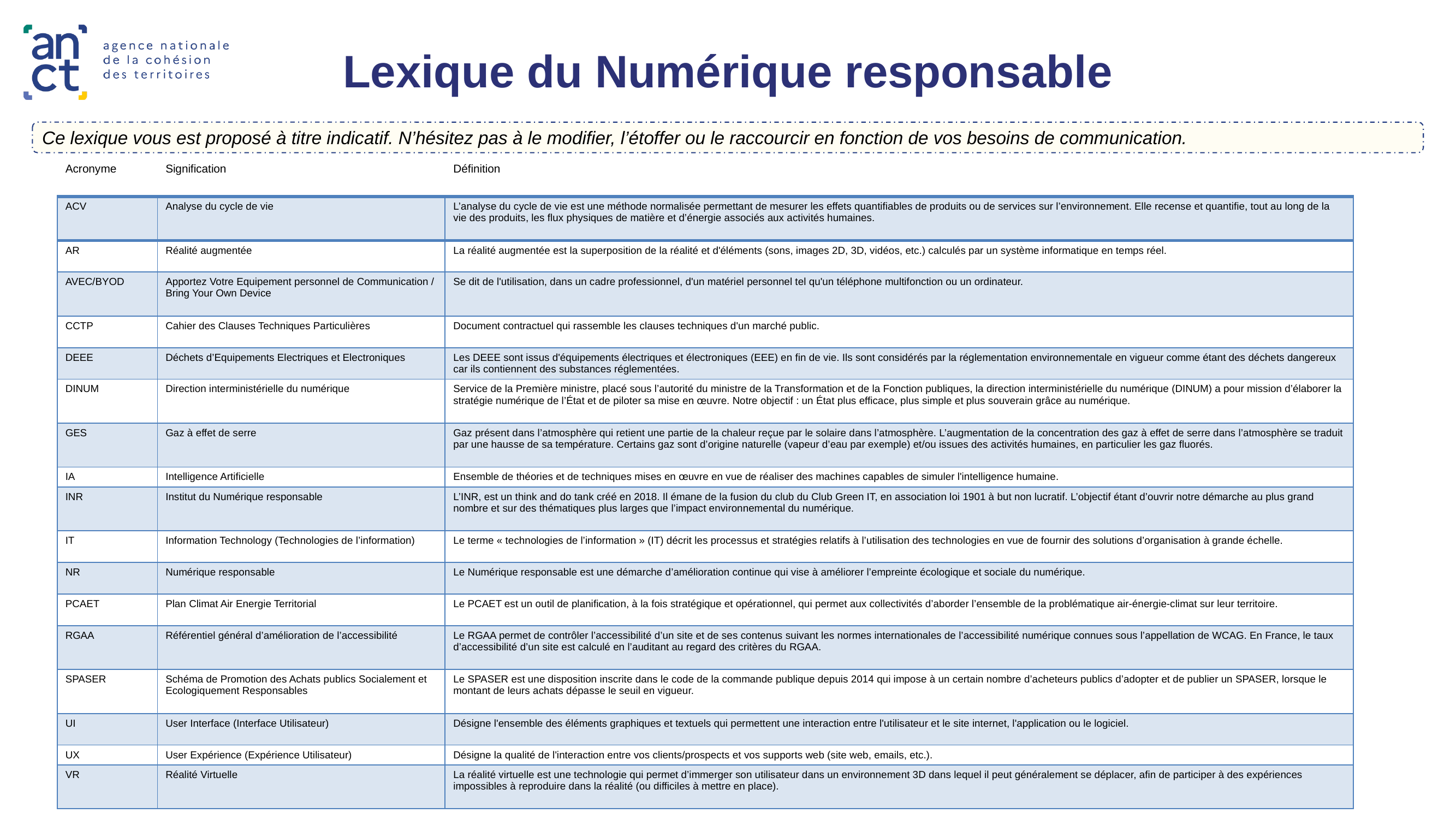

# Lexique du Numérique responsable
Ce lexique vous est proposé à titre indicatif. N’hésitez pas à le modifier, l’étoffer ou le raccourcir en fonction de vos besoins de communication.
| Acronyme | Signification | Définition |
| --- | --- | --- |
| ACV | Analyse du cycle de vie | L’analyse du cycle de vie est une méthode normalisée permettant de mesurer les effets quantifiables de produits ou de services sur l’environnement. Elle recense et quantifie, tout au long de la vie des produits, les flux physiques de matière et d’énergie associés aux activités humaines. |
| AR | Réalité augmentée | La réalité augmentée est la superposition de la réalité et d'éléments (sons, images 2D, 3D, vidéos, etc.) calculés par un système informatique en temps réel. |
| AVEC/BYOD | Apportez Votre Equipement personnel de Communication / Bring Your Own Device | Se dit de l'utilisation, dans un cadre professionnel, d'un matériel personnel tel qu'un téléphone multifonction ou un ordinateur. |
| CCTP | Cahier des Clauses Techniques Particulières | Document contractuel qui rassemble les clauses techniques d'un marché public. |
| DEEE | Déchets d’Equipements Electriques et Electroniques | Les DEEE sont issus d'équipements électriques et électroniques (EEE) en fin de vie. Ils sont considérés par la réglementation environnementale en vigueur comme étant des déchets dangereux car ils contiennent des substances réglementées. |
| DINUM | Direction interministérielle du numérique | Service de la Première ministre, placé sous l’autorité du ministre de la Transformation et de la Fonction publiques, la direction interministérielle du numérique (DINUM) a pour mission d’élaborer la stratégie numérique de l’État et de piloter sa mise en œuvre. Notre objectif : un État plus efficace, plus simple et plus souverain grâce au numérique. |
| GES | Gaz à effet de serre | Gaz présent dans l’atmosphère qui retient une partie de la chaleur reçue par le solaire dans l’atmosphère. L’augmentation de la concentration des gaz à effet de serre dans l’atmosphère se traduit par une hausse de sa température. Certains gaz sont d’origine naturelle (vapeur d’eau par exemple) et/ou issues des activités humaines, en particulier les gaz fluorés. |
| IA | Intelligence Artificielle | Ensemble de théories et de techniques mises en œuvre en vue de réaliser des machines capables de simuler l'intelligence humaine. |
| INR | Institut du Numérique responsable | L’INR, est un think and do tank créé en 2018. Il émane de la fusion du club du Club Green IT, en association loi 1901 à but non lucratif. L’objectif étant d’ouvrir notre démarche au plus grand nombre et sur des thématiques plus larges que l’impact environnemental du numérique. |
| IT | Information Technology (Technologies de l’information) | Le terme « technologies de l’information » (IT) décrit les processus et stratégies relatifs à l’utilisation des technologies en vue de fournir des solutions d’organisation à grande échelle. |
| NR | Numérique responsable | Le Numérique responsable est une démarche d’amélioration continue qui vise à améliorer l’empreinte écologique et sociale du numérique. |
| PCAET | Plan Climat Air Energie Territorial | Le PCAET est un outil de planification, à la fois stratégique et opérationnel, qui permet aux collectivités d’aborder l’ensemble de la problématique air-énergie-climat sur leur territoire. |
| RGAA | Référentiel général d’amélioration de l’accessibilité | Le RGAA permet de contrôler l’accessibilité d’un site et de ses contenus suivant les normes internationales de l’accessibilité numérique connues sous l’appellation de WCAG. En France, le taux d’accessibilité d’un site est calculé en l’auditant au regard des critères du RGAA. |
| SPASER | Schéma de Promotion des Achats publics Socialement et Ecologiquement Responsables | Le SPASER est une disposition inscrite dans le code de la commande publique depuis 2014 qui impose à un certain nombre d’acheteurs publics d’adopter et de publier un SPASER, lorsque le montant de leurs achats dépasse le seuil en vigueur. |
| UI | User Interface (Interface Utilisateur) | Désigne l'ensemble des éléments graphiques et textuels qui permettent une interaction entre l'utilisateur et le site internet, l'application ou le logiciel. |
| UX | User Expérience (Expérience Utilisateur) | Désigne la qualité de l'interaction entre vos clients/prospects et vos supports web (site web, emails, etc.). |
| VR | Réalité Virtuelle | La réalité virtuelle est une technologie qui permet d’immerger son utilisateur dans un environnement 3D dans lequel il peut généralement se déplacer, afin de participer à des expériences impossibles à reproduire dans la réalité (ou difficiles à mettre en place). |